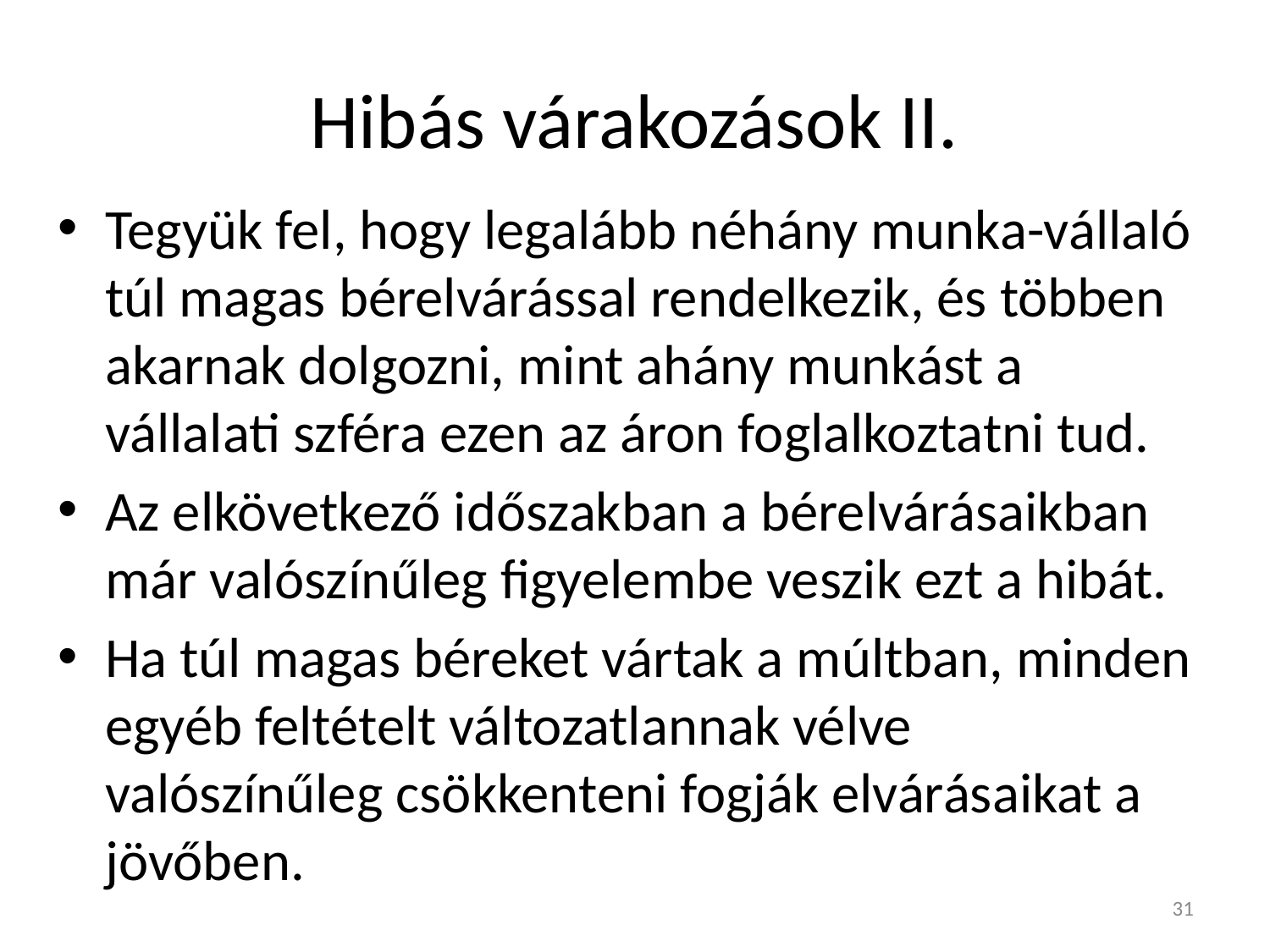

# Hibás várakozások II.
Tegyük fel, hogy legalább néhány munka-vállaló túl magas bérelvárással rendelkezik, és többen akarnak dolgozni, mint ahány munkást a vállalati szféra ezen az áron foglalkoztatni tud.
Az elkövetkező időszakban a bérelvárásaikban már valószínűleg figyelembe veszik ezt a hibát.
Ha túl magas béreket vártak a múltban, minden egyéb feltételt változatlannak vélve valószínűleg csökkenteni fogják elvárásaikat a jövőben.
31